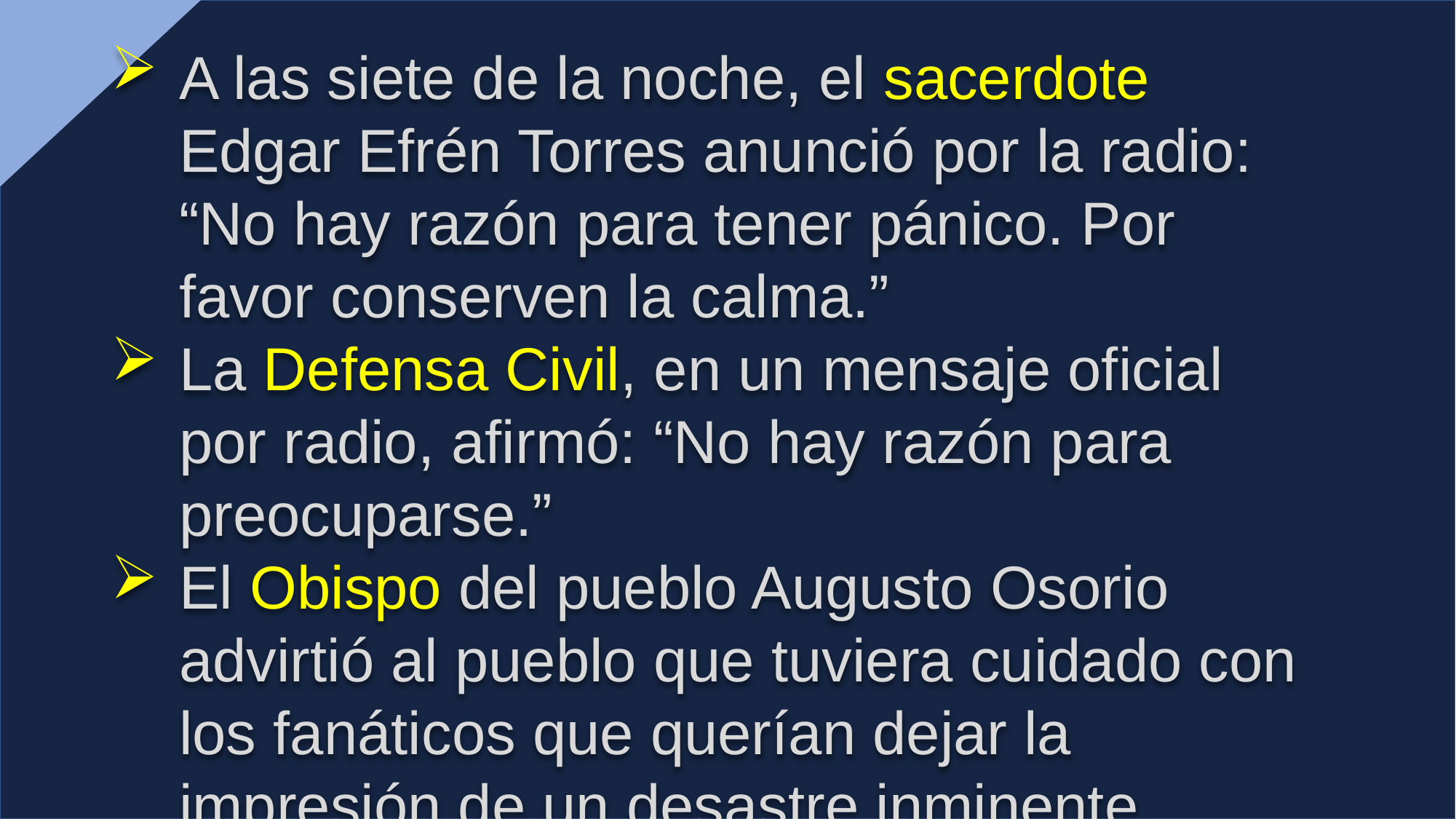

A las siete de la noche, el sacerdote Edgar Efrén Torres anunció por la radio: “No hay razón para tener pánico. Por favor conserven la calma.”
La Defensa Civil, en un mensaje oficial por radio, afirmó: “No hay razón para preocuparse.”
El Obispo del pueblo Augusto Osorio advirtió al pueblo que tuviera cuidado con los fanáticos que querían dejar la impresión de un desastre inminente.
El alcalde de la ciudad dijo: “no se preocupen.”